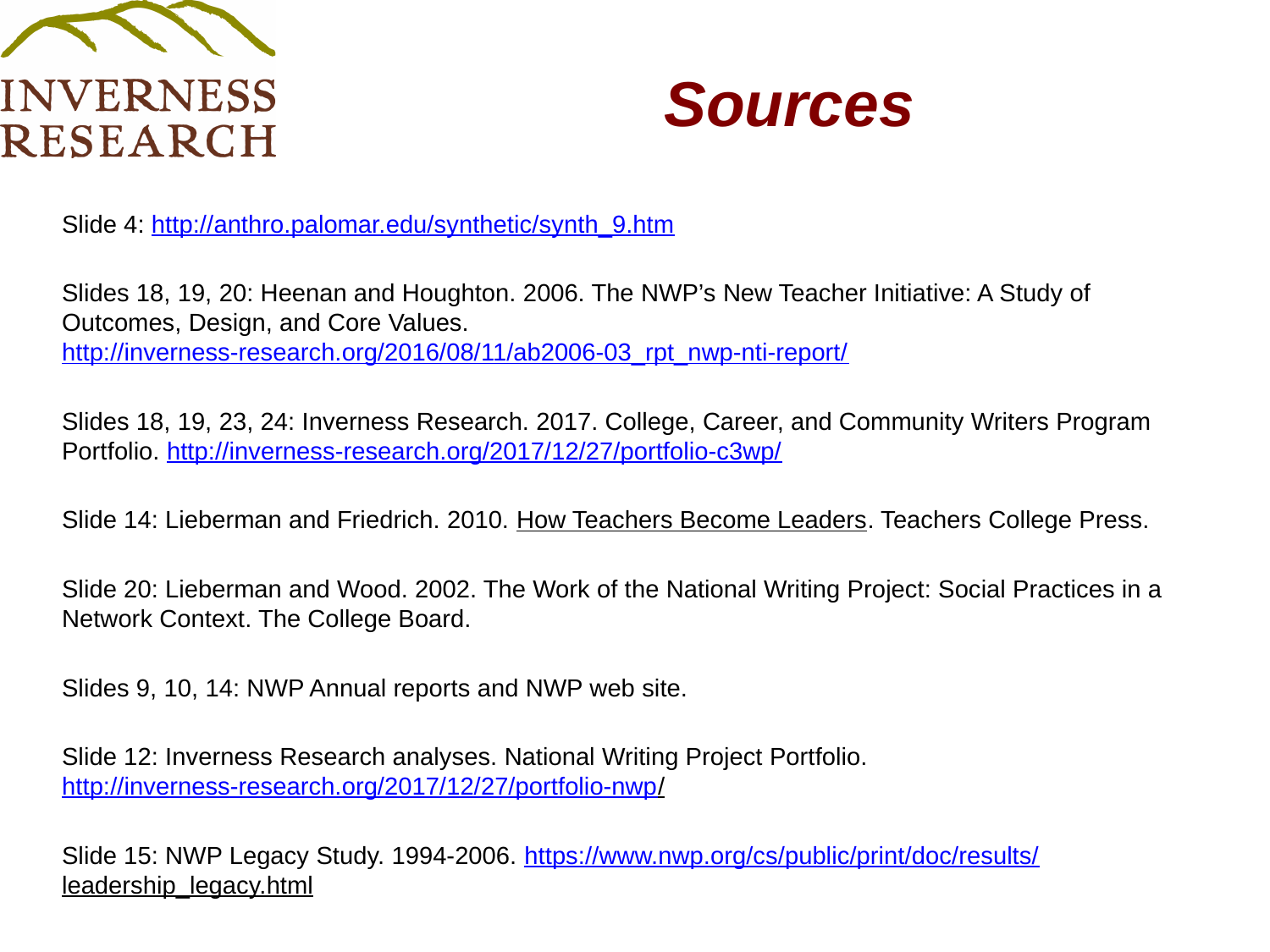

# Sources
Slide 4: http://anthro.palomar.edu/synthetic/synth_9.htm

Slides 18, 19, 20: Heenan and Houghton. 2006. The NWP’s New Teacher Initiative: A Study of Outcomes, Design, and Core Values. http://inverness-research.org/2016/08/11/ab2006-03_rpt_nwp-nti-report/

Slides 18, 19, 23, 24: Inverness Research. 2017. College, Career, and Community Writers Program Portfolio. http://inverness-research.org/2017/12/27/portfolio-c3wp/

Slide 14: Lieberman and Friedrich. 2010. How Teachers Become Leaders. Teachers College Press.

Slide 20: Lieberman and Wood. 2002. The Work of the National Writing Project: Social Practices in a Network Context. The College Board.

Slides 9, 10, 14: NWP Annual reports and NWP web site.

Slide 12: Inverness Research analyses. National Writing Project Portfolio. http://inverness-research.org/2017/12/27/portfolio-nwp/

Slide 15: NWP Legacy Study. 1994-2006. https://www.nwp.org/cs/public/print/doc/results/leadership_legacy.html